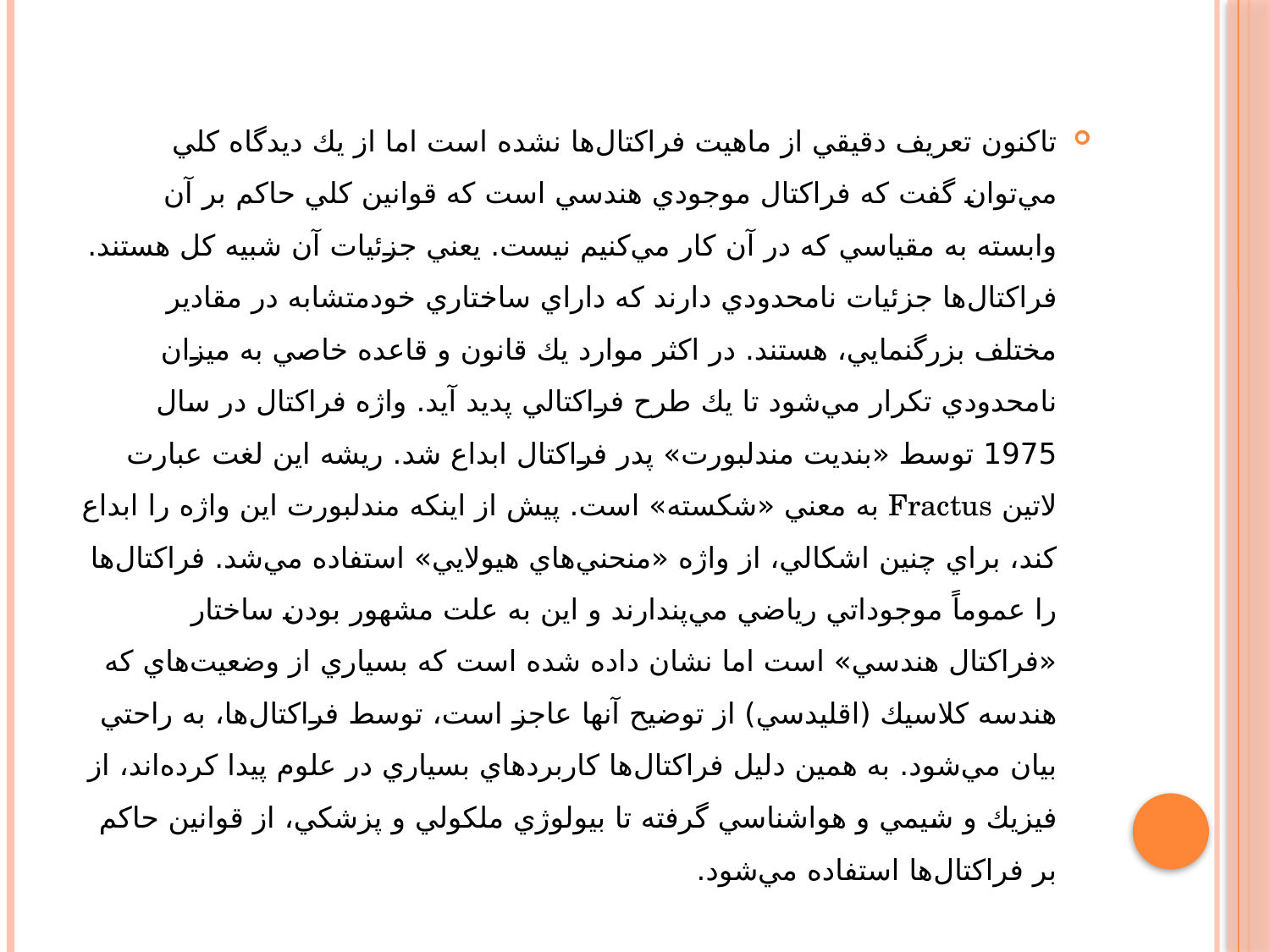

تاكنون تعريف دقيقي از ماهيت فراكتال‌ها نشده است اما از يك ديدگاه كلي مي‌توان گفت كه فراكتال موجودي هندسي است كه قوانين كلي حاكم بر آن وابسته به مقياسي كه در آن كار مي‌كنيم نيست. يعني جزئيات آن شبيه كل هستند. فراكتال‌ها جزئيات نامحدودي دارند كه داراي ساختاري خودمتشابه در مقادير مختلف بزرگنمايي، هستند. در اكثر موارد يك قانون و قاعده خاصي به ميزان نامحدودي تكرار مي‌شود تا يك طرح فراكتالي پديد آيد. واژه فراكتال در سال 1975 توسط «بنديت مندلبورت» پدر فراكتال ابداع شد. ريشه اين لغت عبارت لاتين Fractus به معني «شكسته» است. پيش از اينكه مندلبورت اين واژه را ابداع كند، براي چنين اشكالي، از واژه «منحني‌هاي هيولايي» استفاده مي‌شد. فراكتال‌ها را عموماً موجوداتي رياضي مي‌پندارند و اين به علت مشهور بودن ساختار «فراكتال هندسي» است اما نشان داده شده است كه بسياري از وضعيت‌هاي كه هندسه كلاسيك (اقليدسي) از توضيح آنها عاجز است، توسط فراكتال‌ها، به راحتي بيان مي‌شود. به همين دليل فراكتال‌ها كاربردهاي بسياري در علوم پيدا كرده‌اند، از فيزيك و شيمي و هواشناسي گرفته تا بيولوژي ملكولي و پزشكي، از قوانين حاكم بر فراكتال‌ها استفاده مي‌شود.